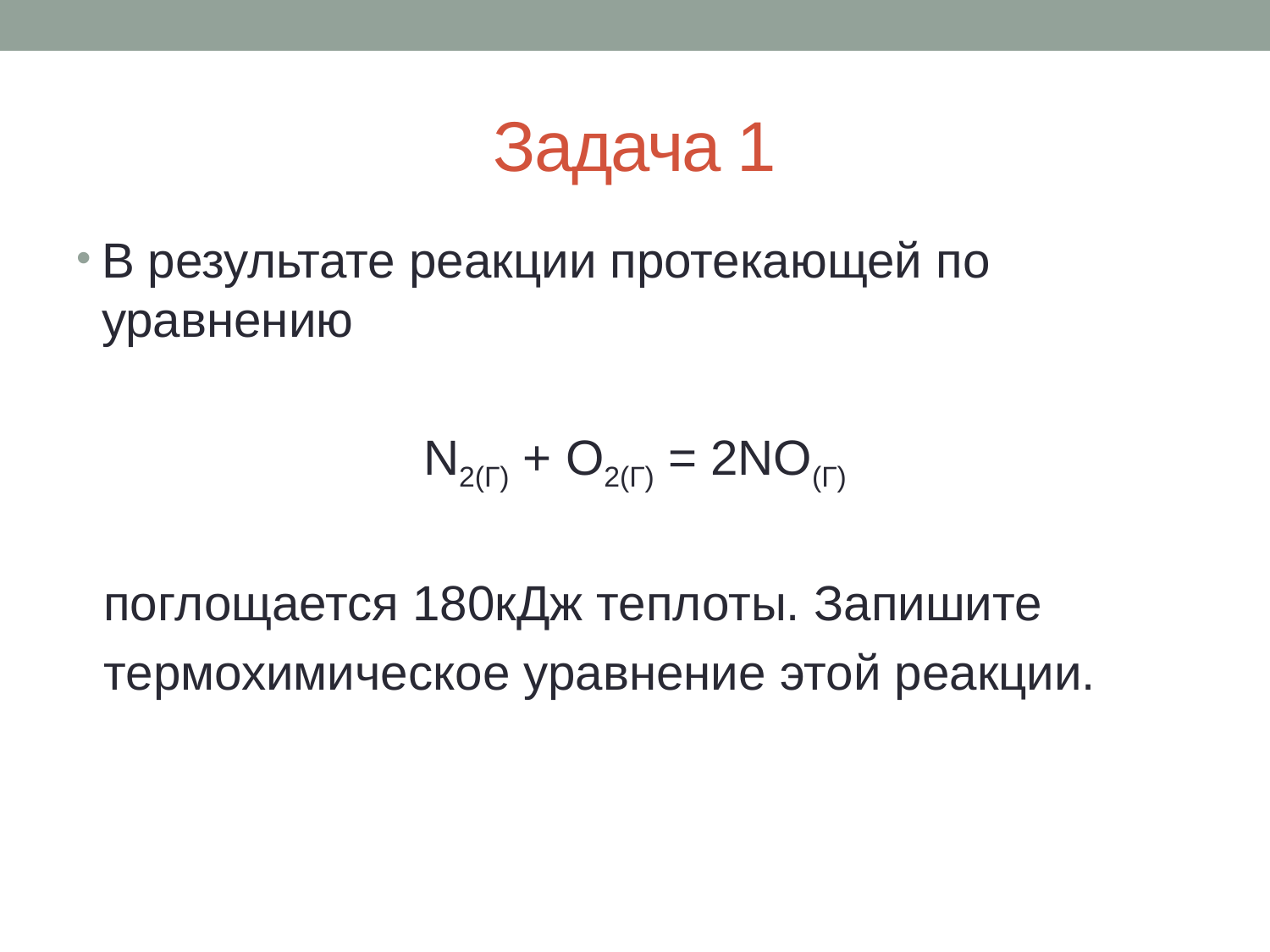

# Задача 1
В результате реакции протекающей по уравнению

N2(Г) + O2(Г) = 2NO(Г)

  поглощается 180кДж теплоты. Запишите
  термохимическое уравнение этой реакции.